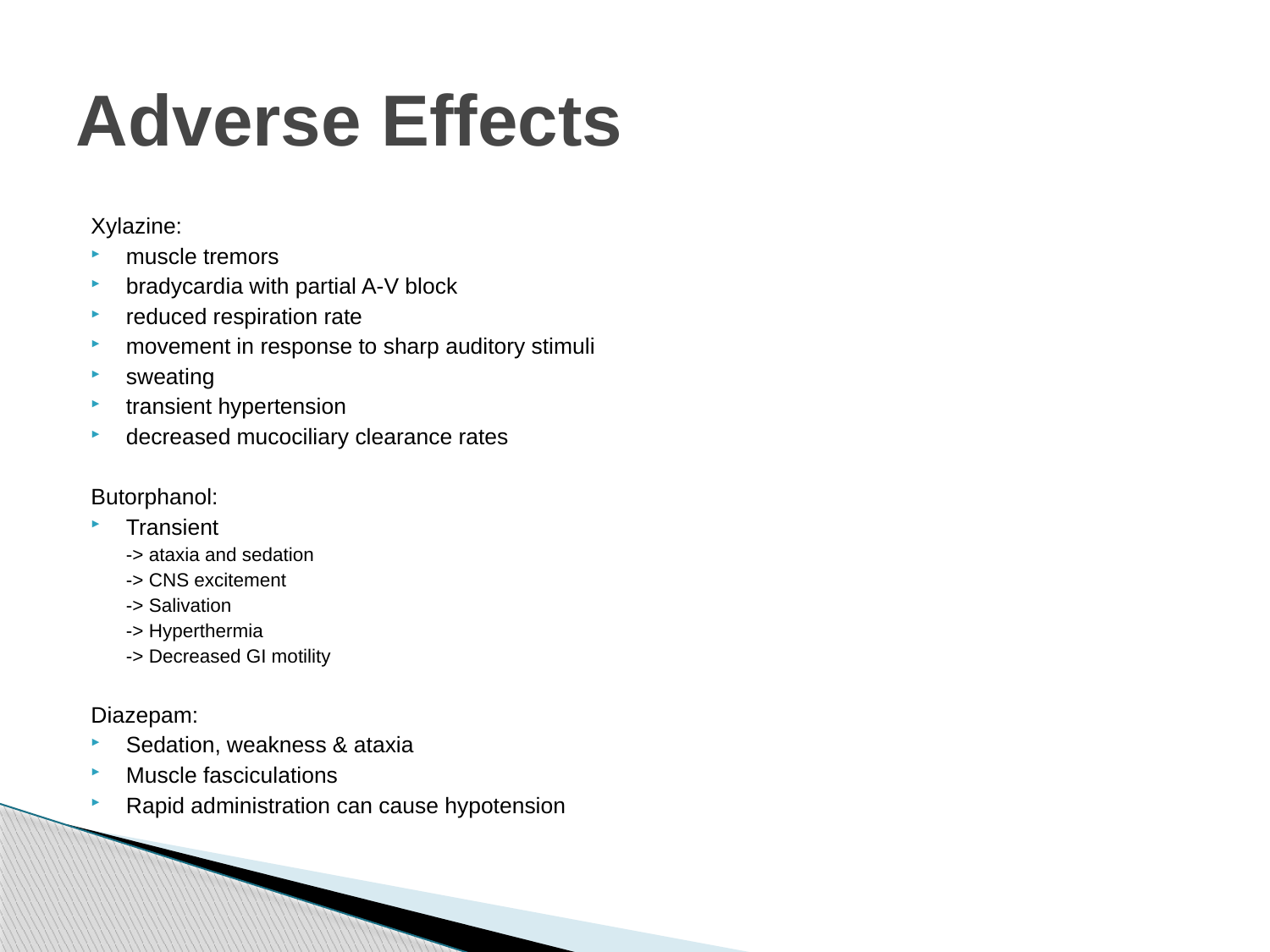

# Adverse Effects
Xylazine:
muscle tremors
bradycardia with partial A-V block
reduced respiration rate
movement in response to sharp auditory stimuli
sweating
transient hypertension
decreased mucociliary clearance rates

Butorphanol:
Transient
-> ataxia and sedation
-> CNS excitement
-> Salivation
-> Hyperthermia
-> Decreased GI motility

Diazepam:
Sedation, weakness & ataxia
Muscle fasciculations
Rapid administration can cause hypotension